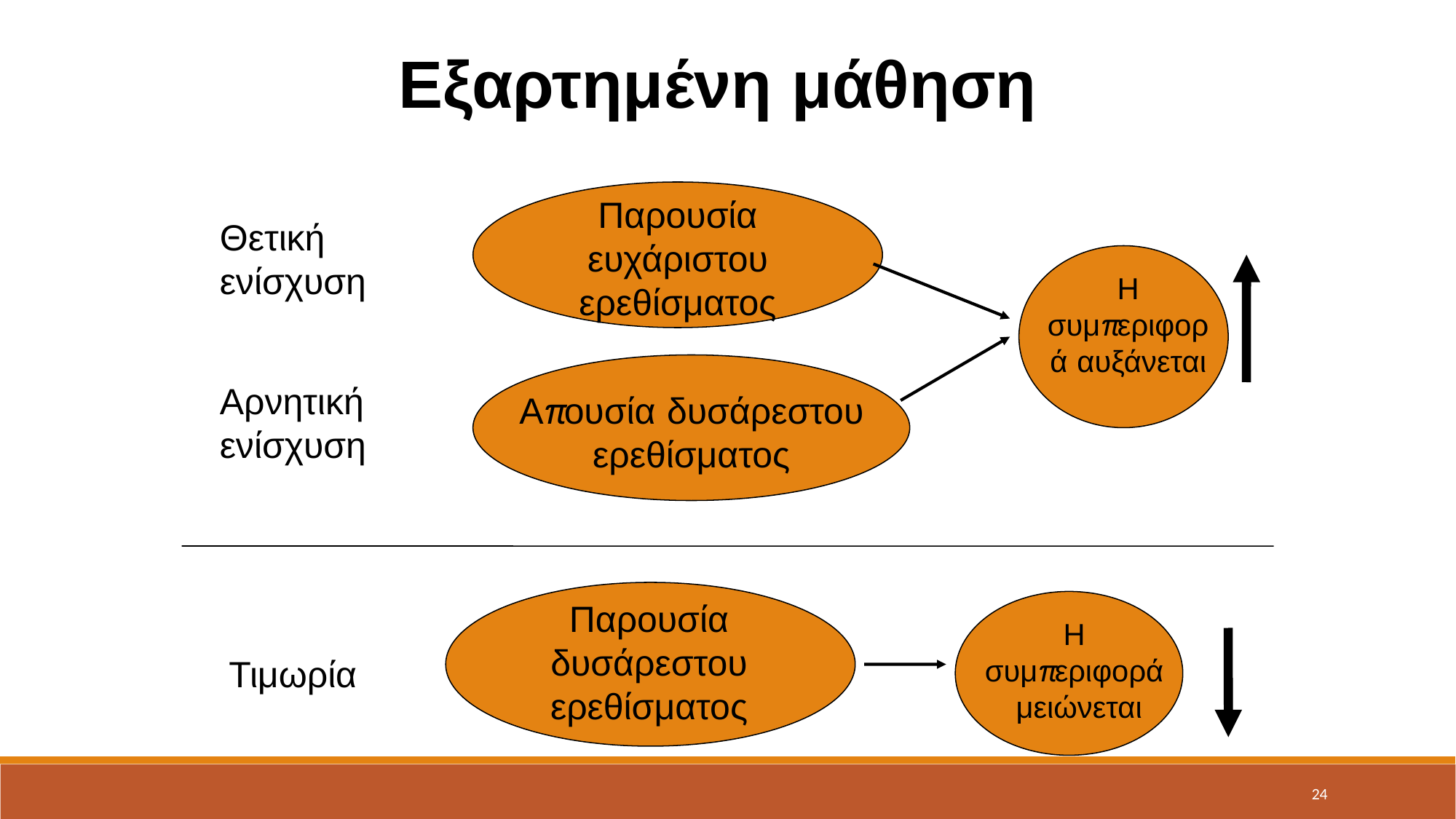

Εξαρτημένη μάθηση

Παρουσία ευχάριστου ερεθίσματος
Θετική ενίσχυση

Η συμπεριφορά αυξάνεται

Αρνητική ενίσχυση
Απουσία δυσάρεστου ερεθίσματος

Παρουσία δυσάρεστου ερεθίσματος

Η
συμπεριφορά
μειώνεται

Τιμωρία

24